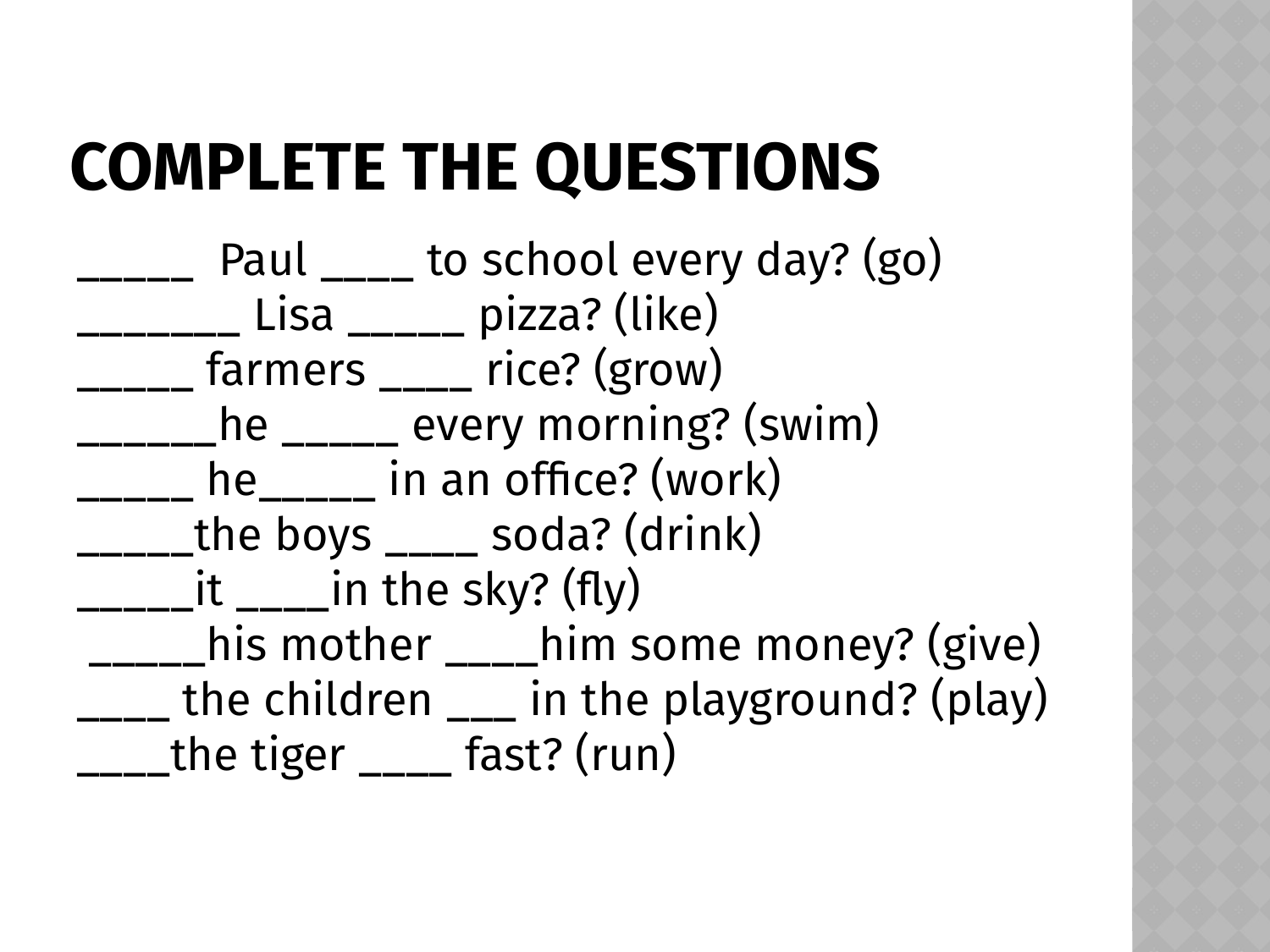

# Complete the questions
_____  Paul ____ to school every day? (go) _______ Lisa _____ pizza? (like)
_____ farmers ____ rice? (grow)
______he _____ every morning? (swim)
_____ he_____ in an office? (work)
_____the boys ____ soda? (drink)
_____it ____in the sky? (fly)
 _____his mother ____him some money? (give)
____ the children ___ in the playground? (play)
____the tiger ____ fast? (run)